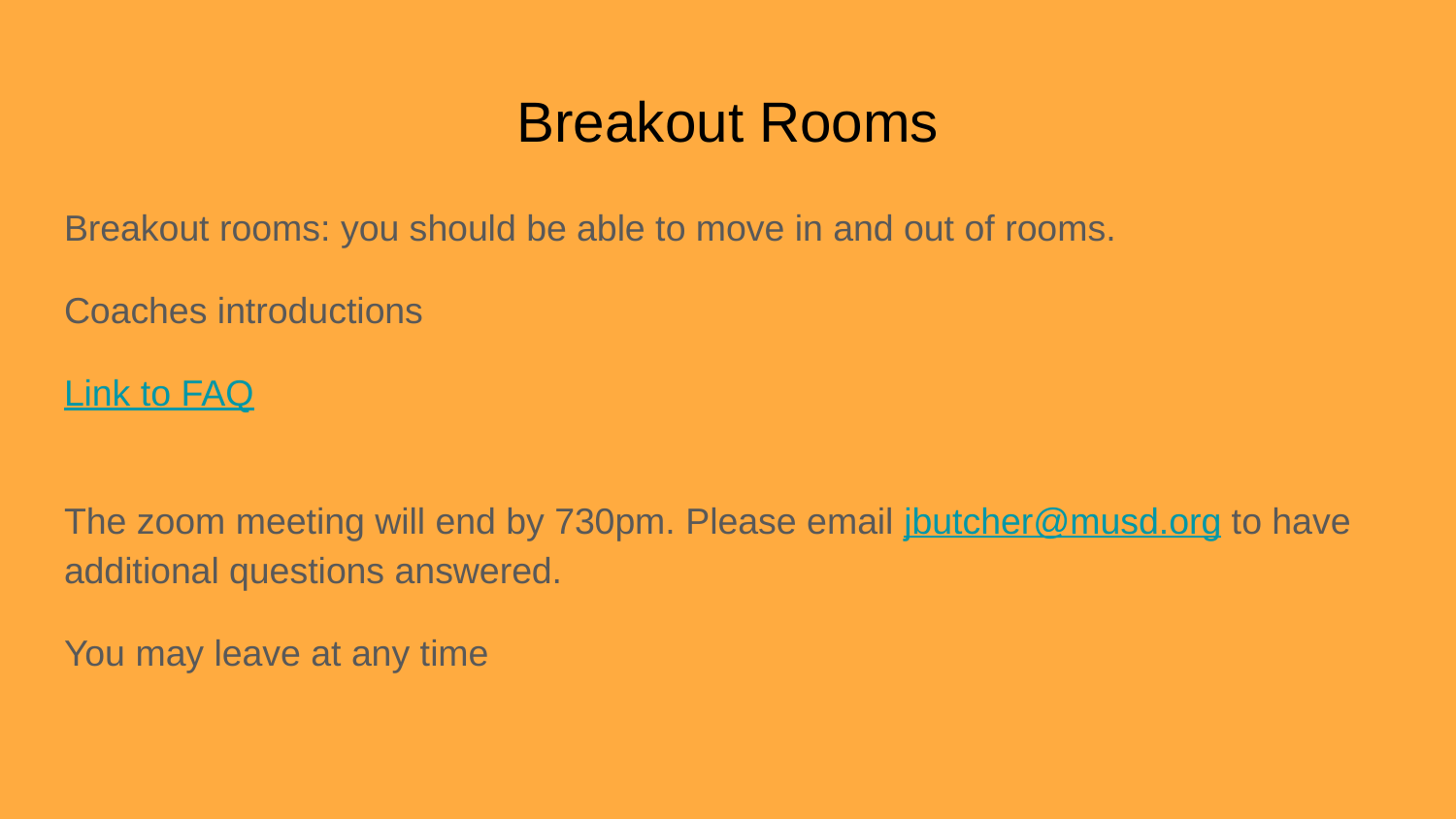

# Breakout Rooms

Breakout rooms: you should be able to move in and out of rooms.
Coaches introductions
Link to FAQ

The zoom meeting will end by 730pm. Please email jbutcher@musd.org to have additional questions answered.
You may leave at any time